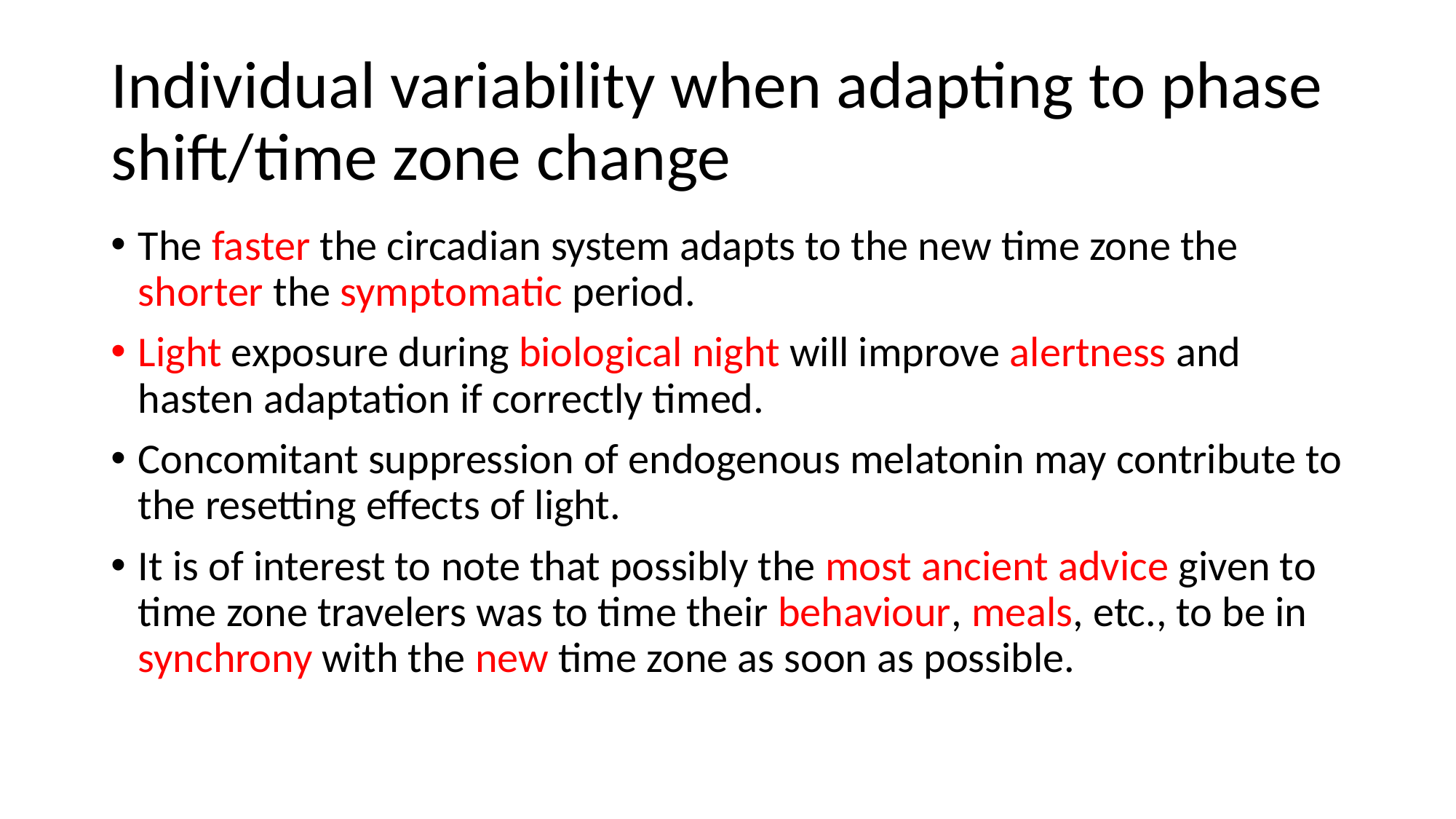

# Individual variability when adapting to phase shift/time zone change
The faster the circadian system adapts to the new time zone the shorter the symptomatic period.
Light exposure during biological night will improve alertness and hasten adaptation if correctly timed.
Concomitant suppression of endogenous melatonin may contribute to the resetting effects of light.
It is of interest to note that possibly the most ancient advice given to time zone travelers was to time their behaviour, meals, etc., to be in synchrony with the new time zone as soon as possible.